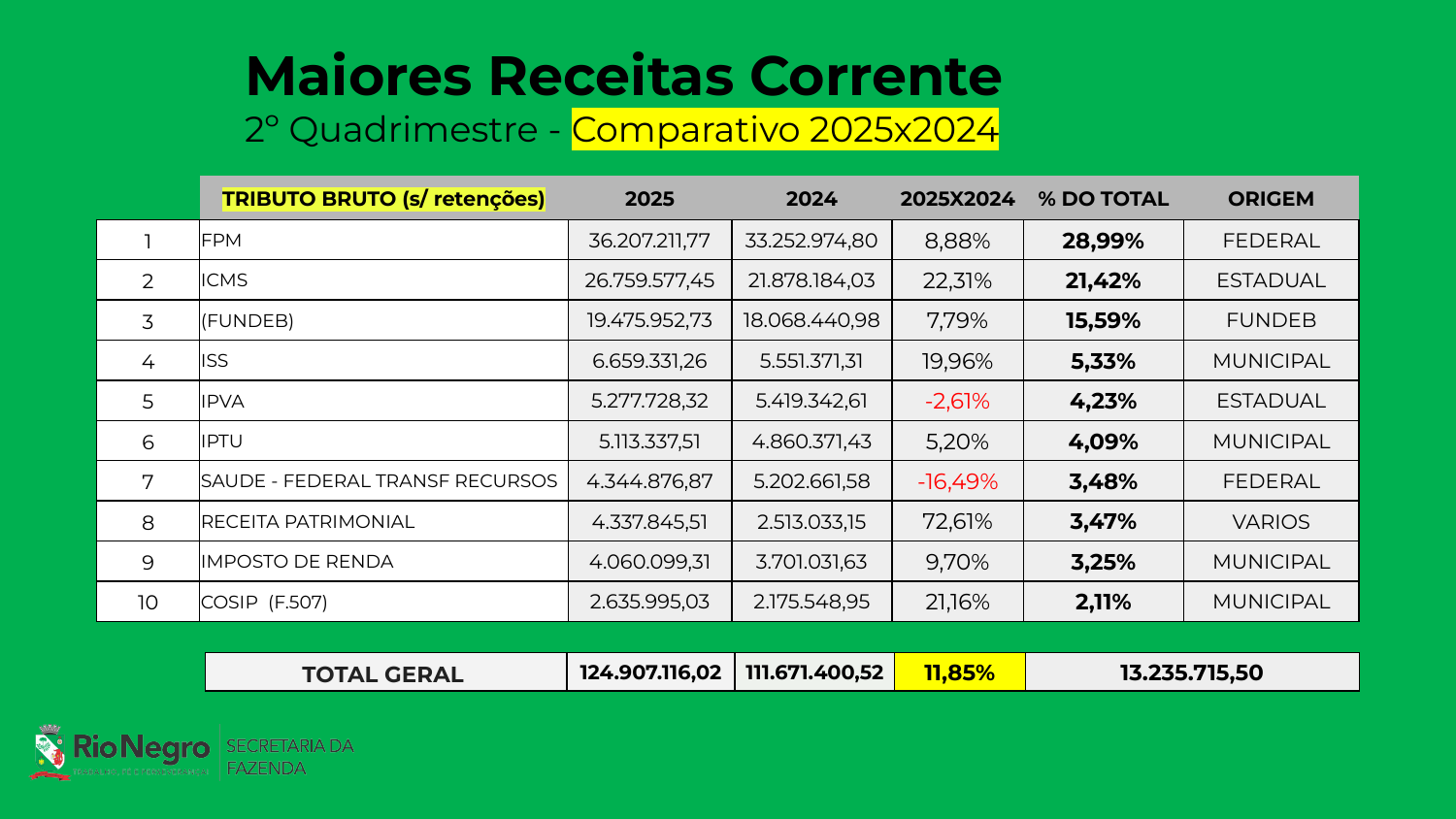

# Maiores Receitas Corrente 2º Quadrimestre - Comparativo 2025x2024
|  | TRIBUTO BRUTO (s/ retenções) | 2025 | 2024 | 2025X2024 | % DO TOTAL | ORIGEM |
| --- | --- | --- | --- | --- | --- | --- |
| 1 | FPM | 36.207.211,77 | 33.252.974,80 | 8,88% | 28,99% | FEDERAL |
| 2 | ICMS | 26.759.577,45 | 21.878.184,03 | 22,31% | 21,42% | ESTADUAL |
| 3 | (FUNDEB) | 19.475.952,73 | 18.068.440,98 | 7,79% | 15,59% | FUNDEB |
| 4 | ISS | 6.659.331,26 | 5.551.371,31 | 19,96% | 5,33% | MUNICIPAL |
| 5 | IPVA | 5.277.728,32 | 5.419.342,61 | -2,61% | 4,23% | ESTADUAL |
| 6 | IPTU | 5.113.337,51 | 4.860.371,43 | 5,20% | 4,09% | MUNICIPAL |
| 7 | SAUDE - FEDERAL TRANSF RECURSOS | 4.344.876,87 | 5.202.661,58 | -16,49% | 3,48% | FEDERAL |
| 8 | RECEITA PATRIMONIAL | 4.337.845,51 | 2.513.033,15 | 72,61% | 3,47% | VARIOS |
| 9 | IMPOSTO DE RENDA | 4.060.099,31 | 3.701.031,63 | 9,70% | 3,25% | MUNICIPAL |
| 10 | COSIP (F.507) | 2.635.995,03 | 2.175.548,95 | 21,16% | 2,11% | MUNICIPAL |
| TOTAL GERAL | 124.907.116,02 | 111.671.400,52 | 11,85% | 13.235.715,50 |
| --- | --- | --- | --- | --- |